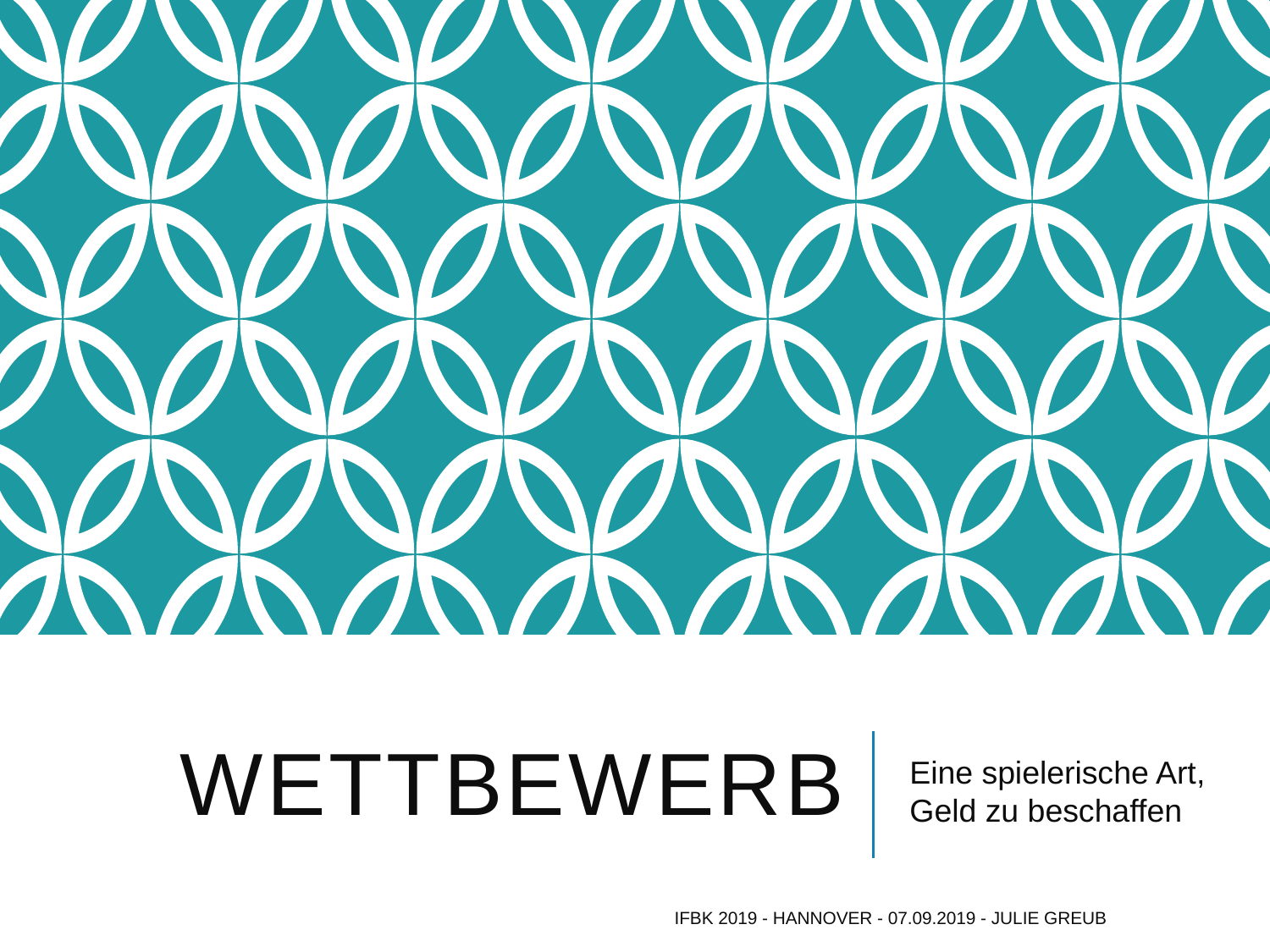

# wettbewerb
Eine spielerische Art, Geld zu beschaffen
IFBK 2019 - Hannover - 07.09.2019 - Julie Greub